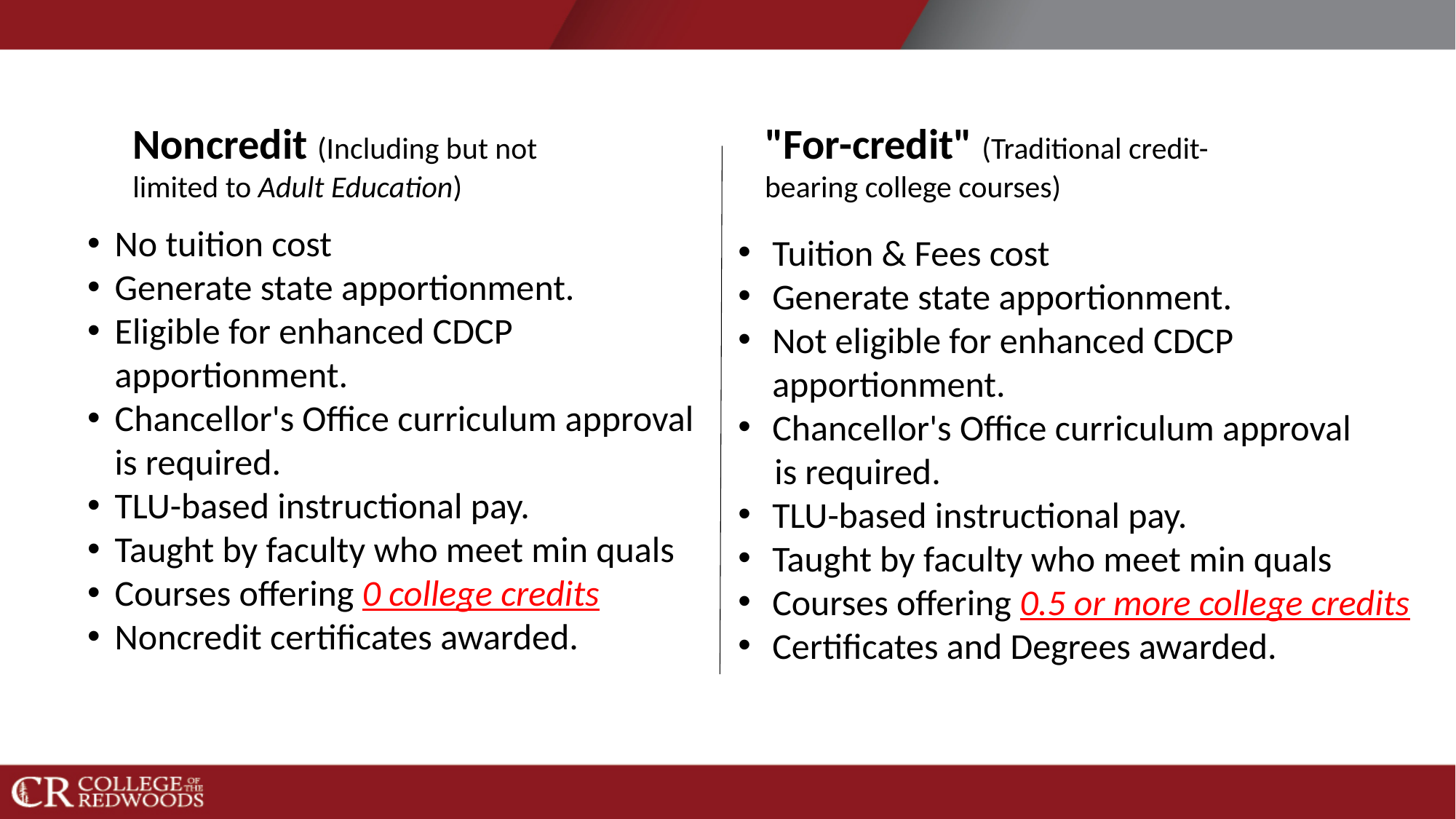

Noncredit (Including but not limited to Adult Education)
"For-credit" (Traditional credit-bearing college courses)
No tuition cost
Generate state apportionment.
Eligible for enhanced CDCP apportionment.
Chancellor's Office curriculum approval is required.
TLU-based instructional pay.
Taught by faculty who meet min quals
Courses offering 0 college credits
Noncredit certificates awarded.

Tuition & Fees cost
Generate state apportionment.
Not eligible for enhanced CDCP apportionment.
Chancellor's Office curriculum approval
 is required.
TLU-based instructional pay.
Taught by faculty who meet min quals
Courses offering 0.5 or more college credits
Certificates and Degrees awarded.